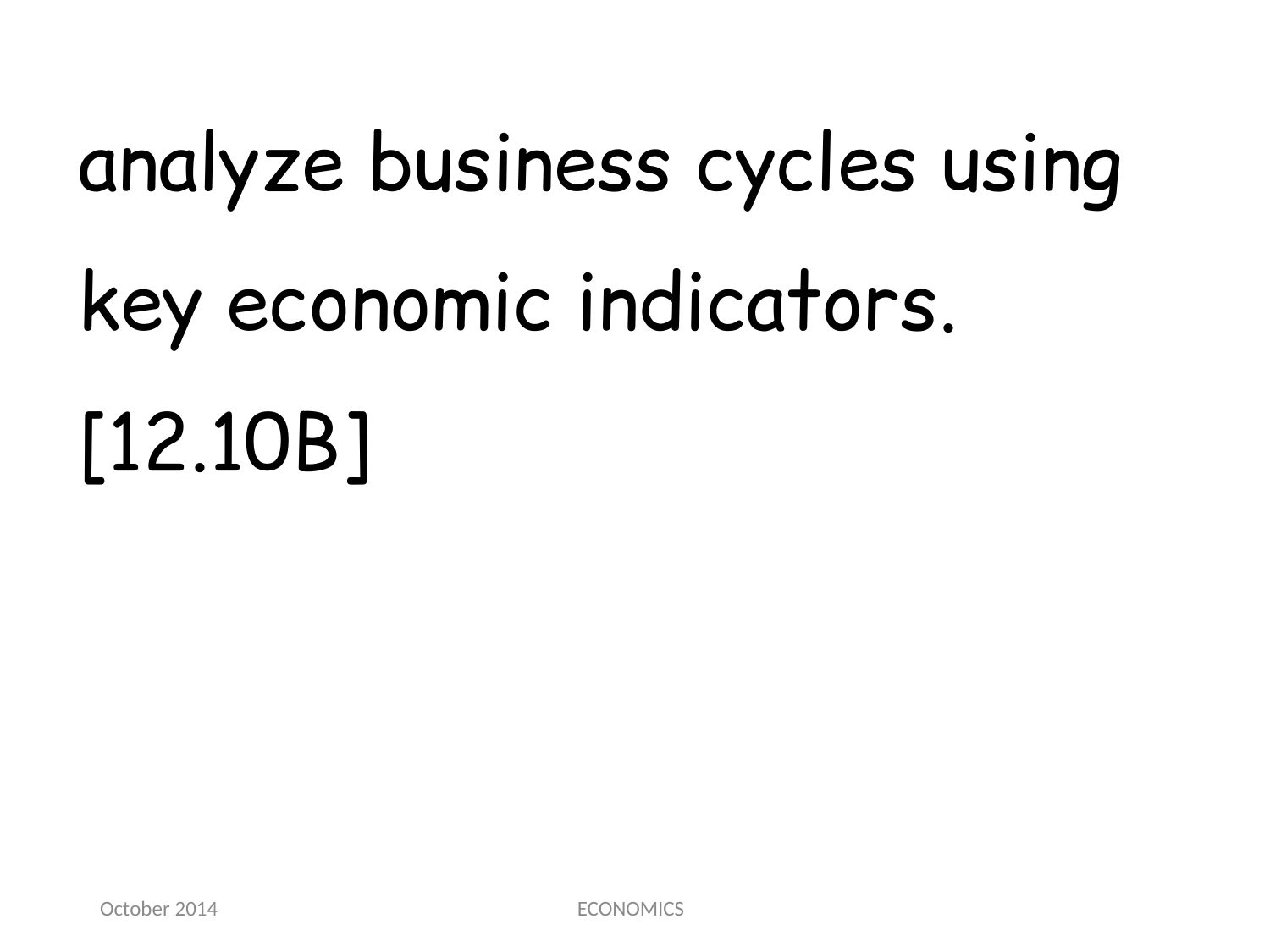

analyze business cycles using key economic indicators.[12.10B]
October 2014
ECONOMICS